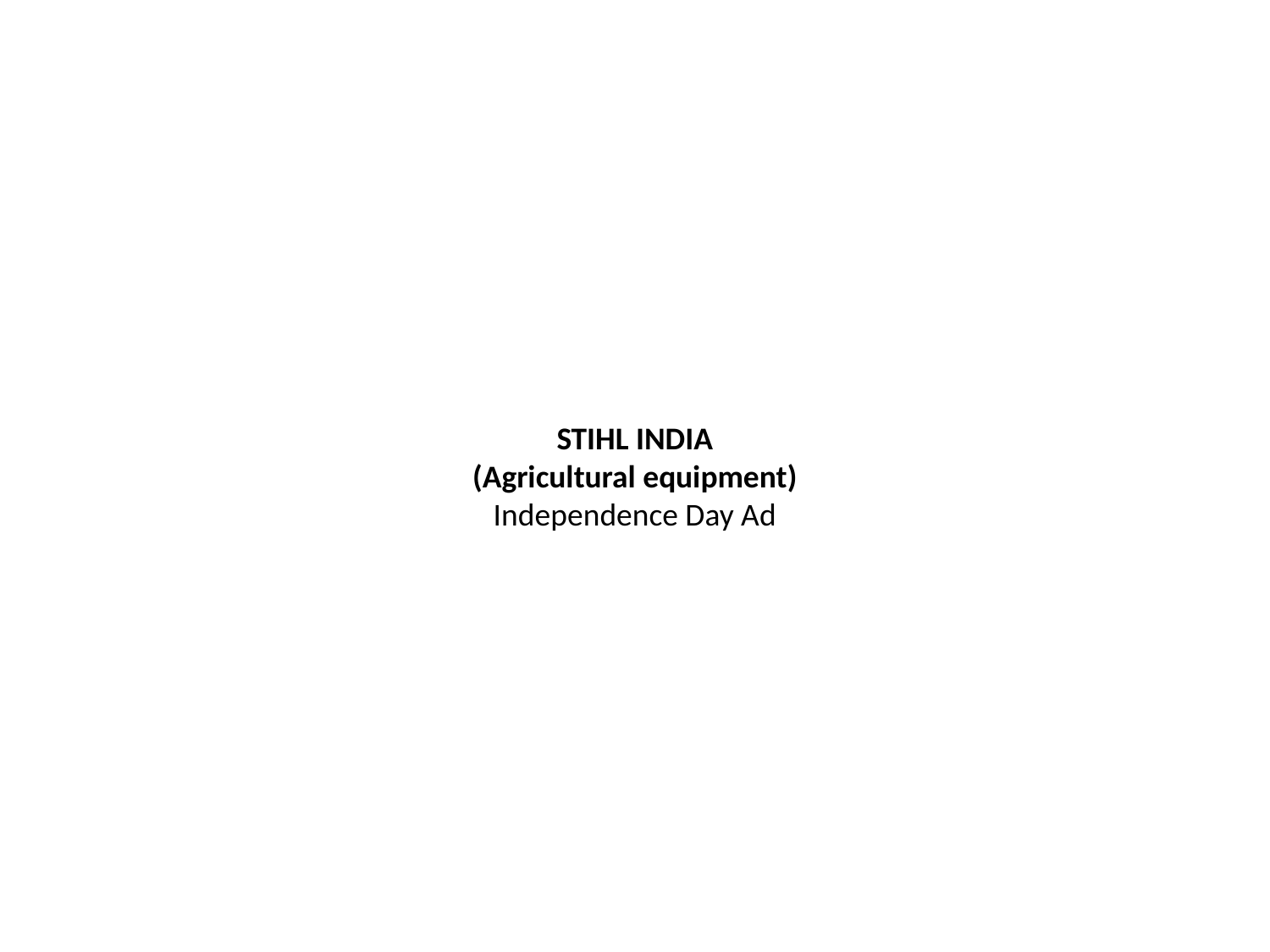

STIHL INDIA
(Agricultural equipment)
Independence Day Ad